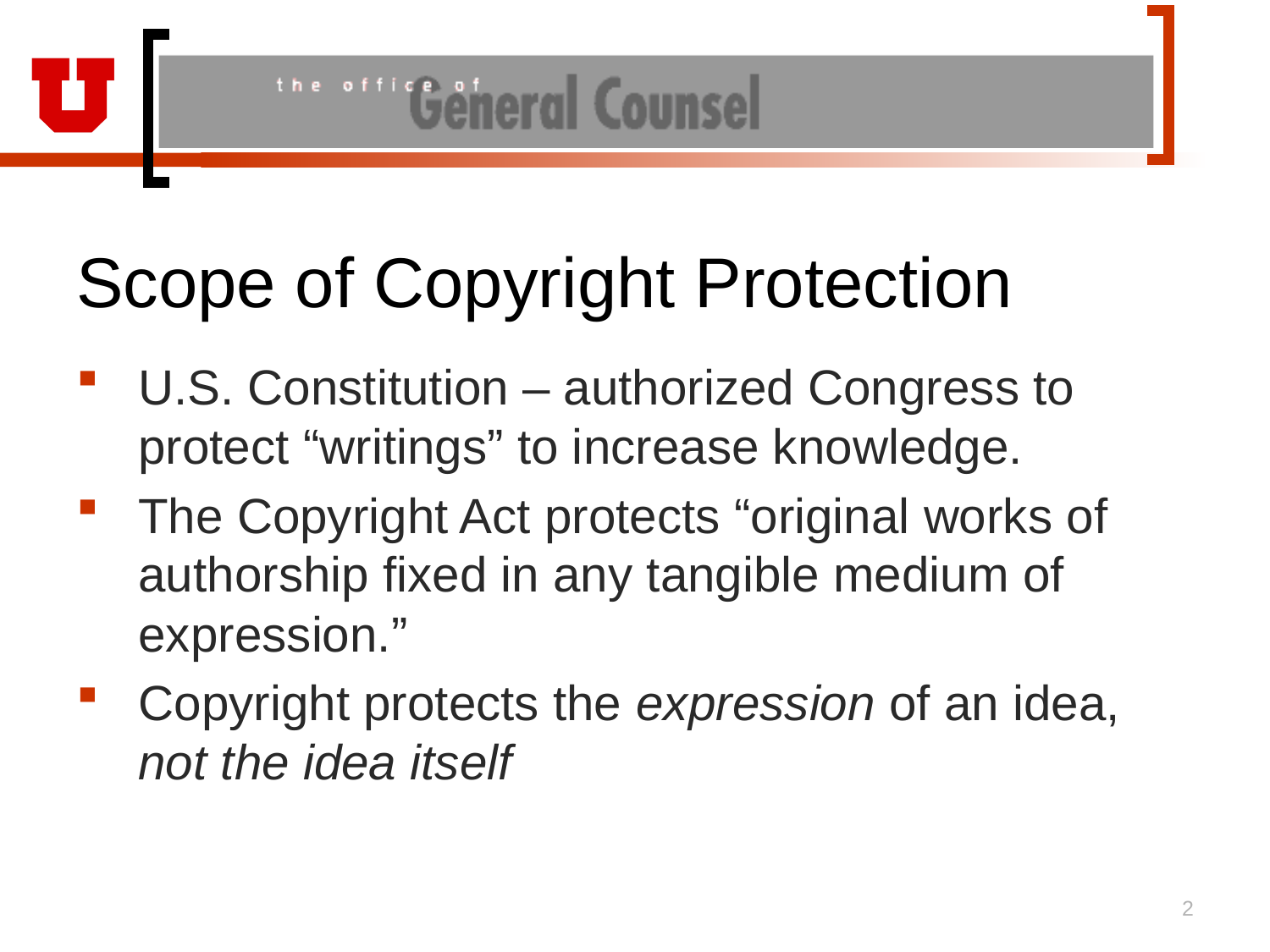

# Scope of Copyright Protection
U.S. Constitution – authorized Congress to protect “writings” to increase knowledge.
The Copyright Act protects “original works of authorship fixed in any tangible medium of expression.”
Copyright protects the expression of an idea, not the idea itself
2